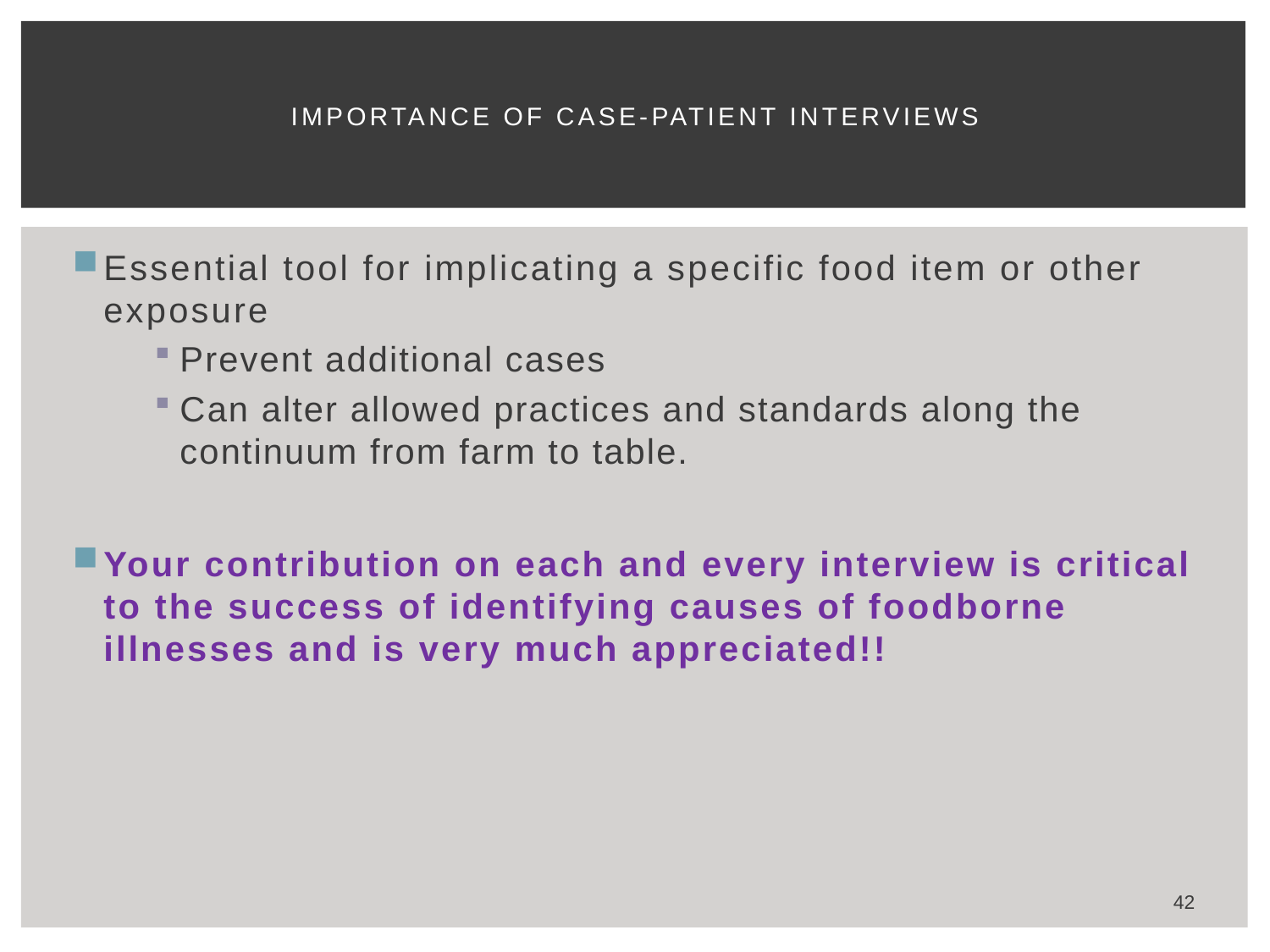

# Importance of case-patient interviews
Essential tool for implicating a specific food item or other exposure
Prevent additional cases
Can alter allowed practices and standards along the continuum from farm to table.

Your contribution on each and every interview is critical to the success of identifying causes of foodborne illnesses and is very much appreciated!!

42